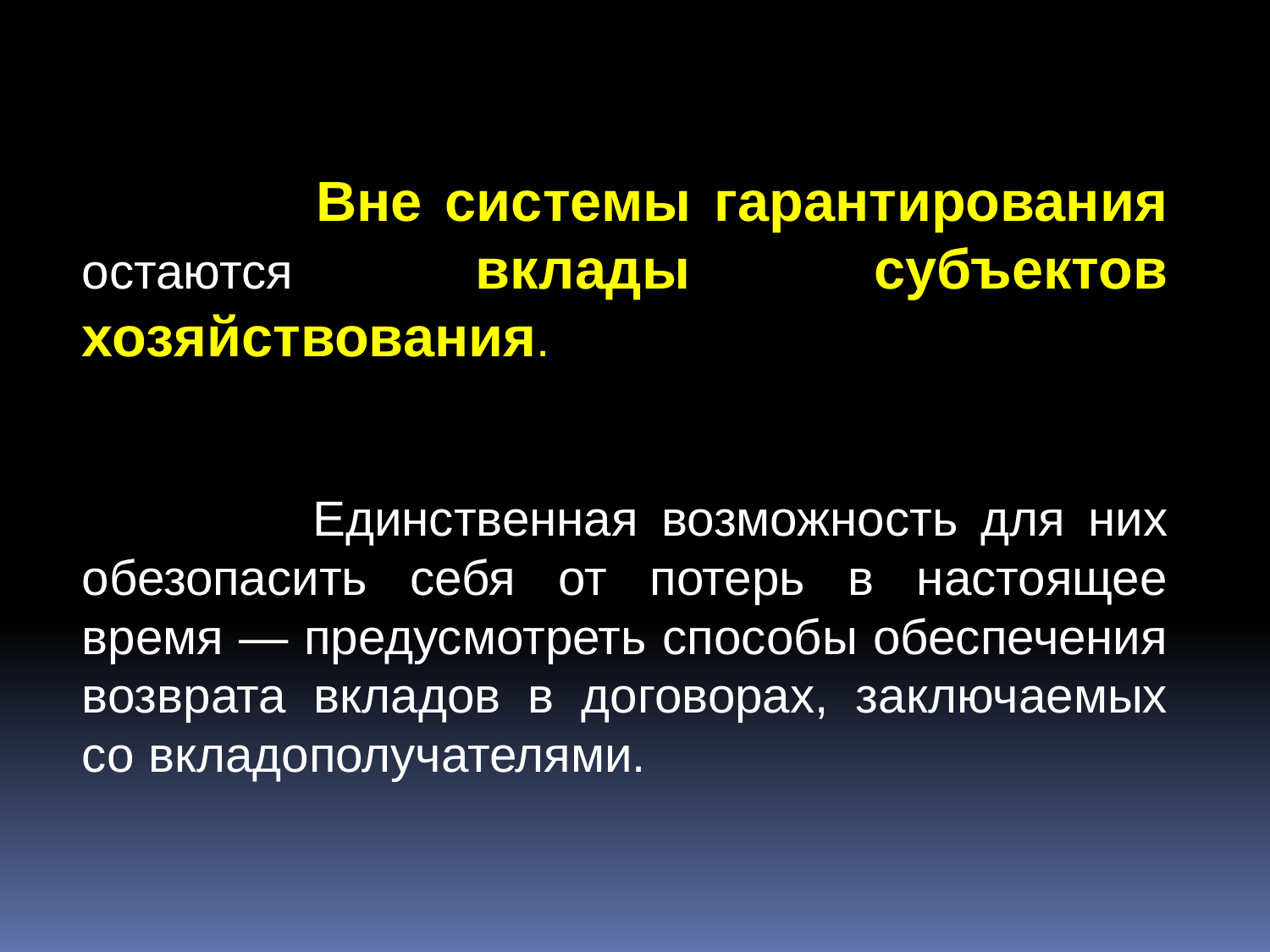

Вне системы гарантирования остаются вклады субъектов хозяйствования.

          Единственная возможность для них обезопасить себя от потерь в настоящее время — предусмотреть способы обеспечения возврата вкладов в договорах, заключаемых со вкладополучателями.